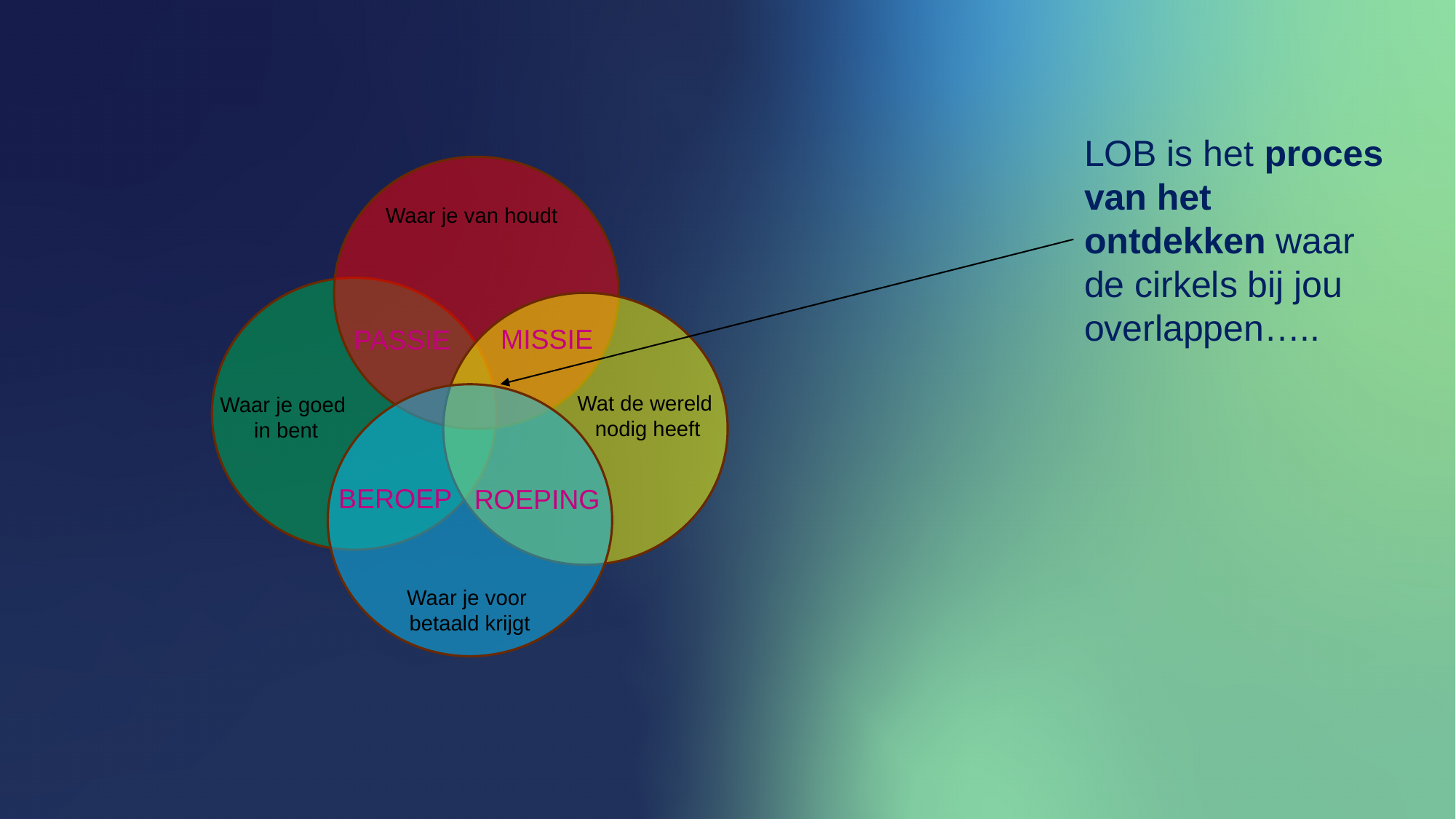

LOB is het proces van het ontdekken waar de cirkels bij jou overlappen…..

Waar je van houdt

MISSIE
PASSIE

Wat de wereld
nodig heeft
Waar je goed
in bent
BEROEP
ROEPING
Waar je voor
betaald krijgt